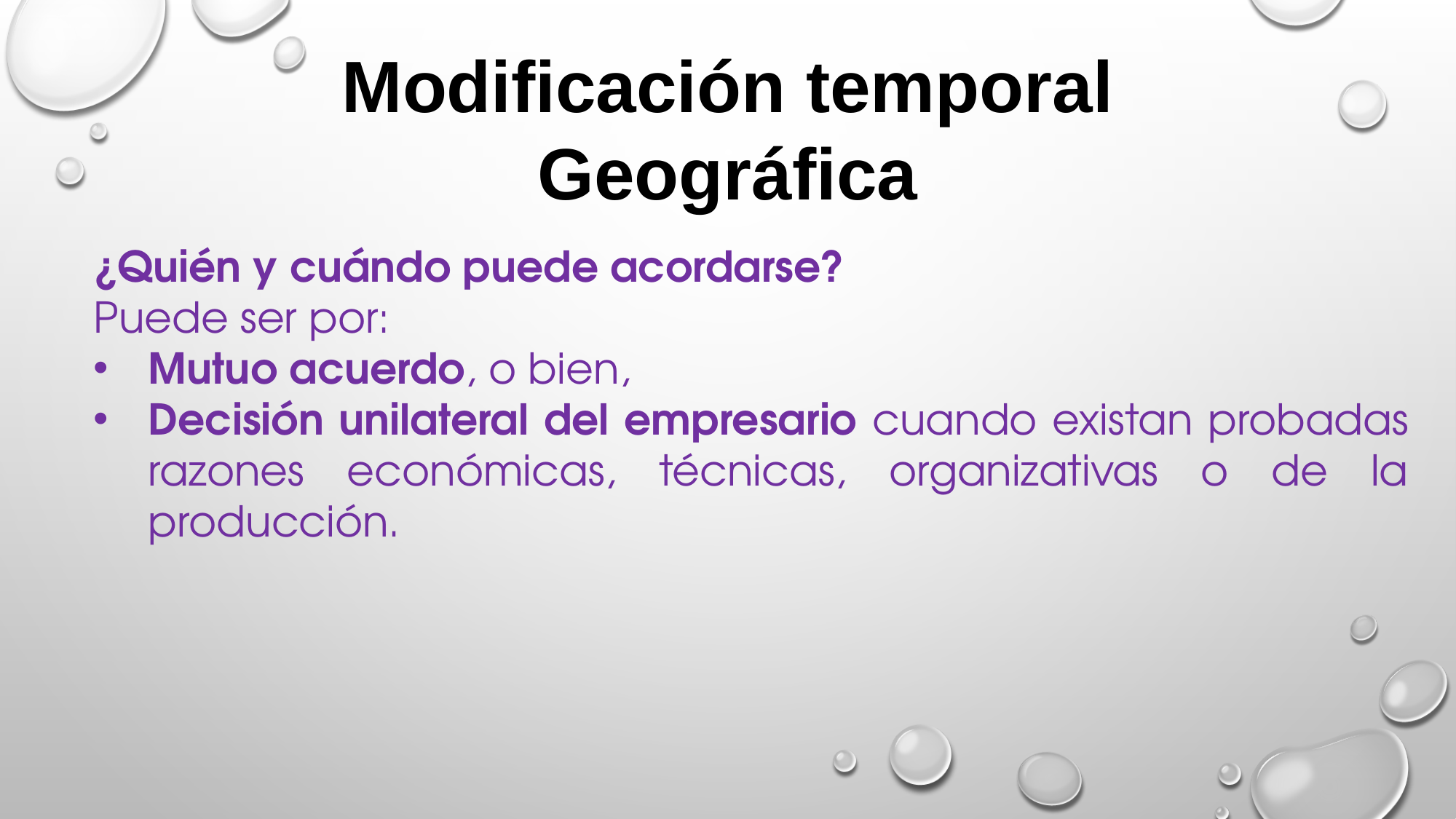

Modificación temporal
Geográfica
¿Quién y cuándo puede acordarse?
Puede ser por:
Mutuo acuerdo, o bien,
Decisión unilateral del empresario cuando existan probadas razones económicas, técnicas, organizativas o de la producción.